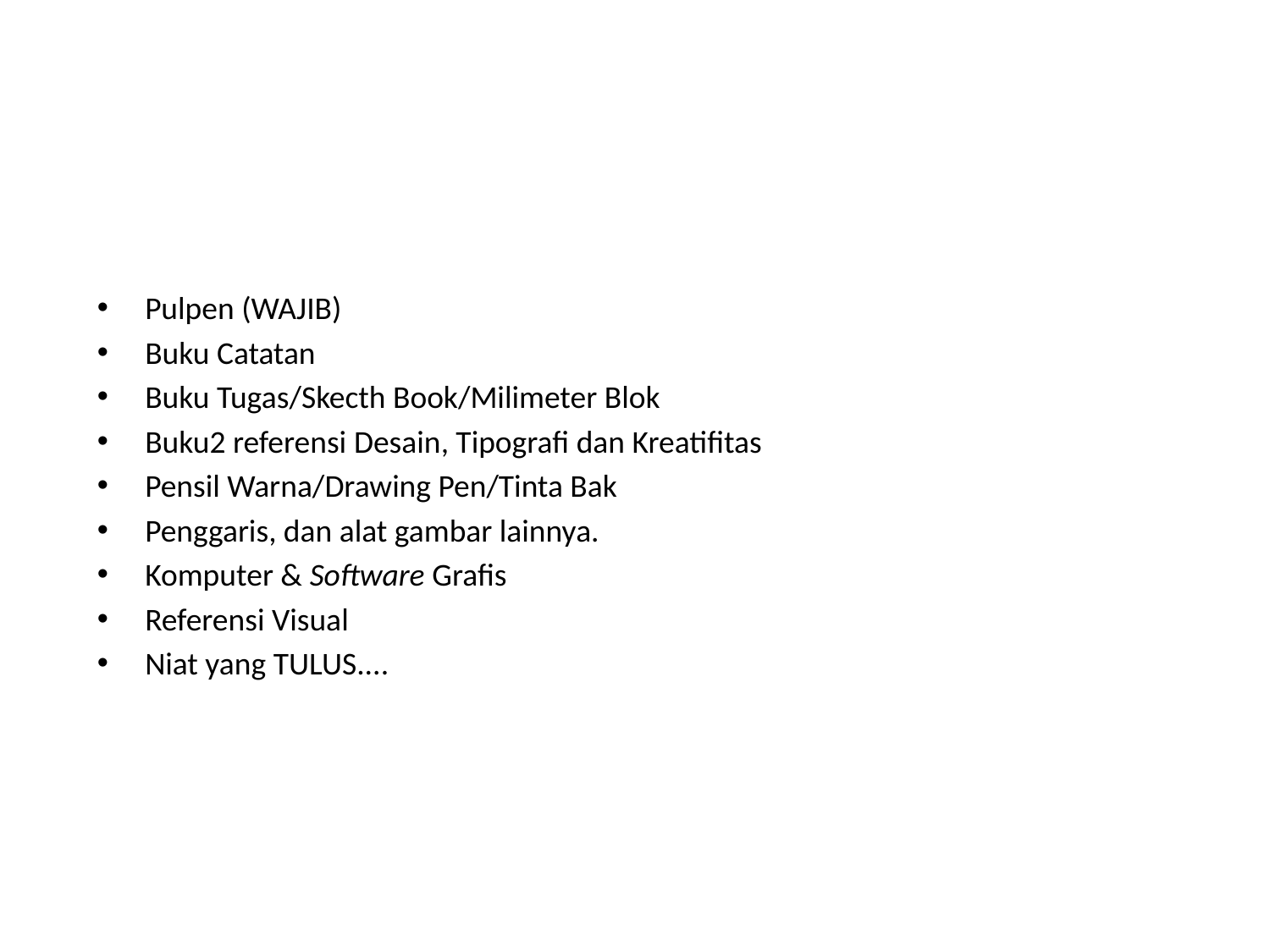

Pulpen (WAJIB)
Buku Catatan
Buku Tugas/Skecth Book/Milimeter Blok
Buku2 referensi Desain, Tipografi dan Kreatifitas
Pensil Warna/Drawing Pen/Tinta Bak
Penggaris, dan alat gambar lainnya.
Komputer & Software Grafis
Referensi Visual
Niat yang TULUS....